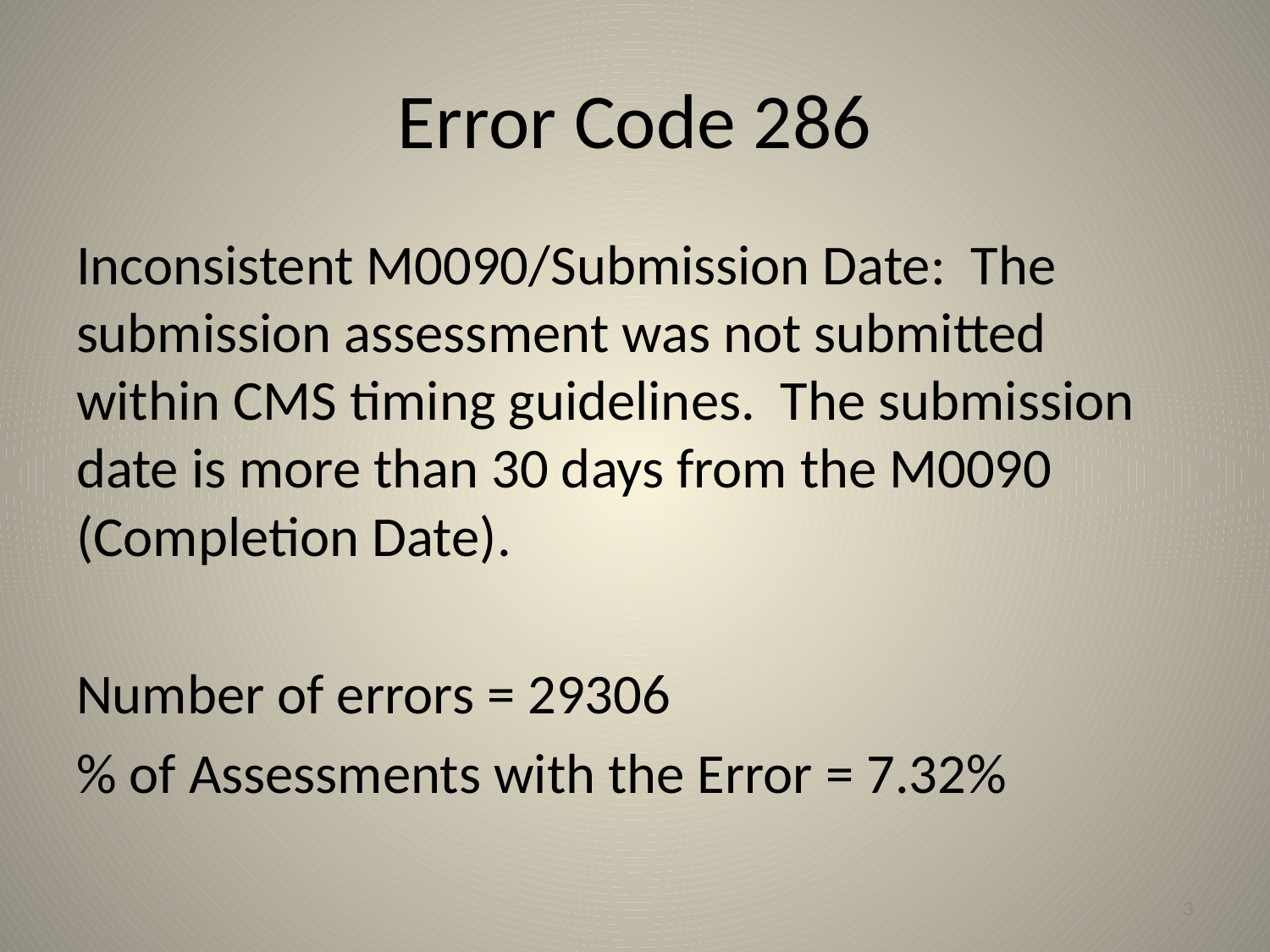

# Error Code 286
Inconsistent M0090/Submission Date:  The submission assessment was not submitted within CMS timing guidelines.  The submission date is more than 30 days from the M0090 (Completion Date).

Number of errors = 29306
% of Assessments with the Error = 7.32%
3